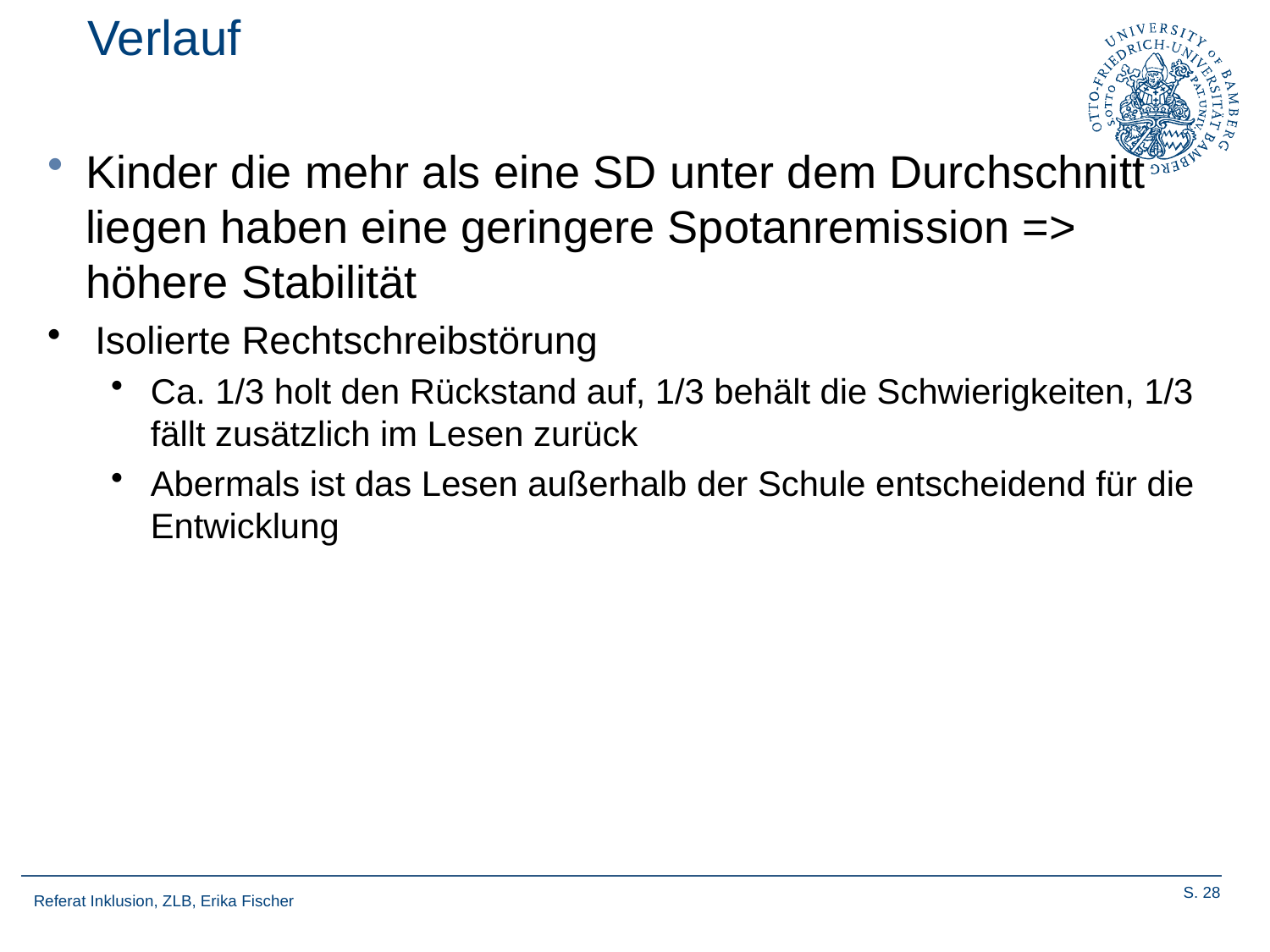

# Verlauf
Kinder die mehr als eine SD unter dem Durchschnitt liegen haben eine geringere Spotanremission => höhere Stabilität
Isolierte Rechtschreibstörung
Ca. 1/3 holt den Rückstand auf, 1/3 behält die Schwierigkeiten, 1/3 fällt zusätzlich im Lesen zurück
Abermals ist das Lesen außerhalb der Schule entscheidend für die Entwicklung